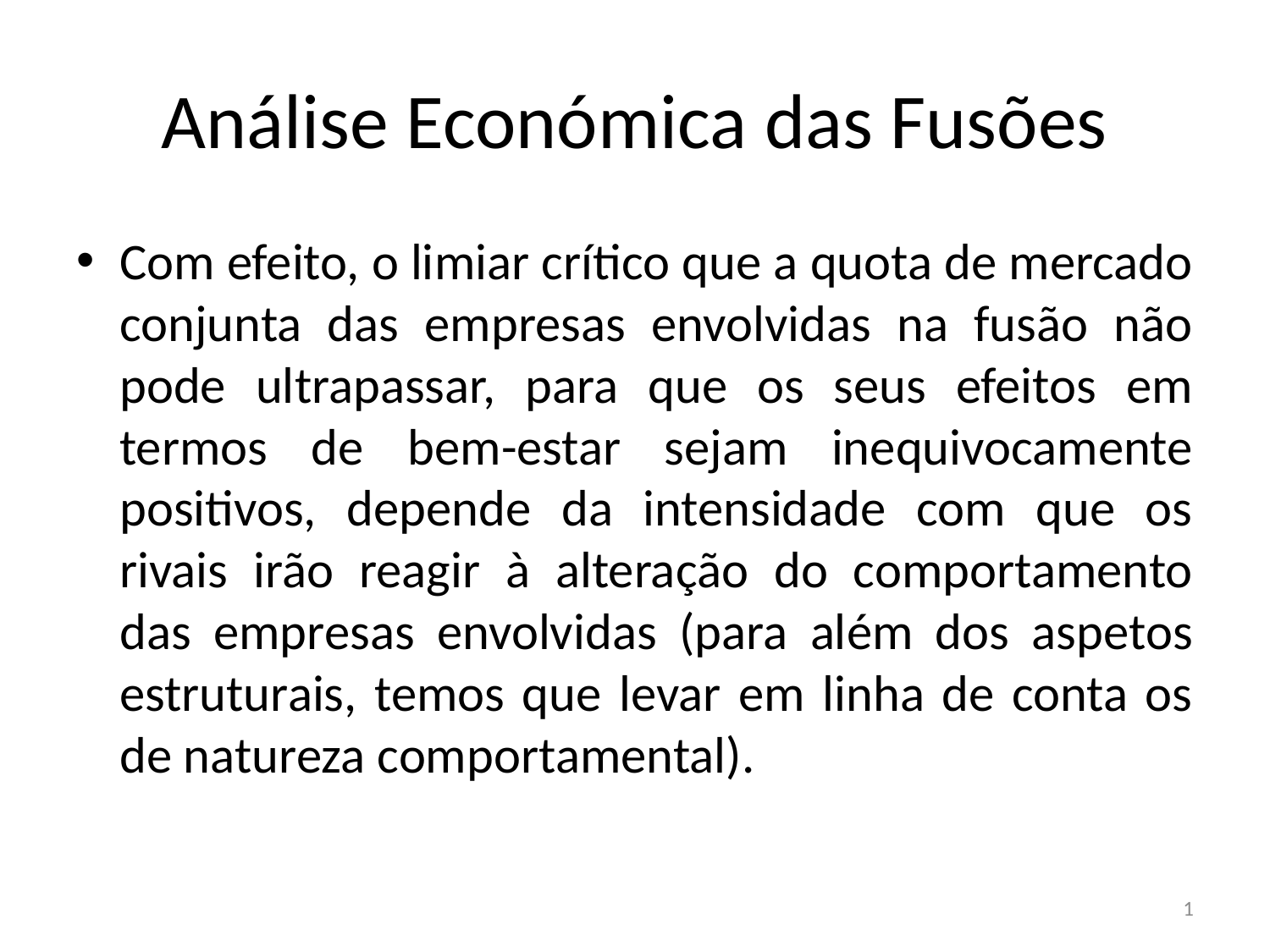

# Análise Económica das Fusões
Com efeito, o limiar crítico que a quota de mercado conjunta das empresas envolvidas na fusão não pode ultrapassar, para que os seus efeitos em termos de bem-estar sejam inequivocamente positivos, depende da intensidade com que os rivais irão reagir à alteração do comportamento das empresas envolvidas (para além dos aspetos estruturais, temos que levar em linha de conta os de natureza comportamental).
1